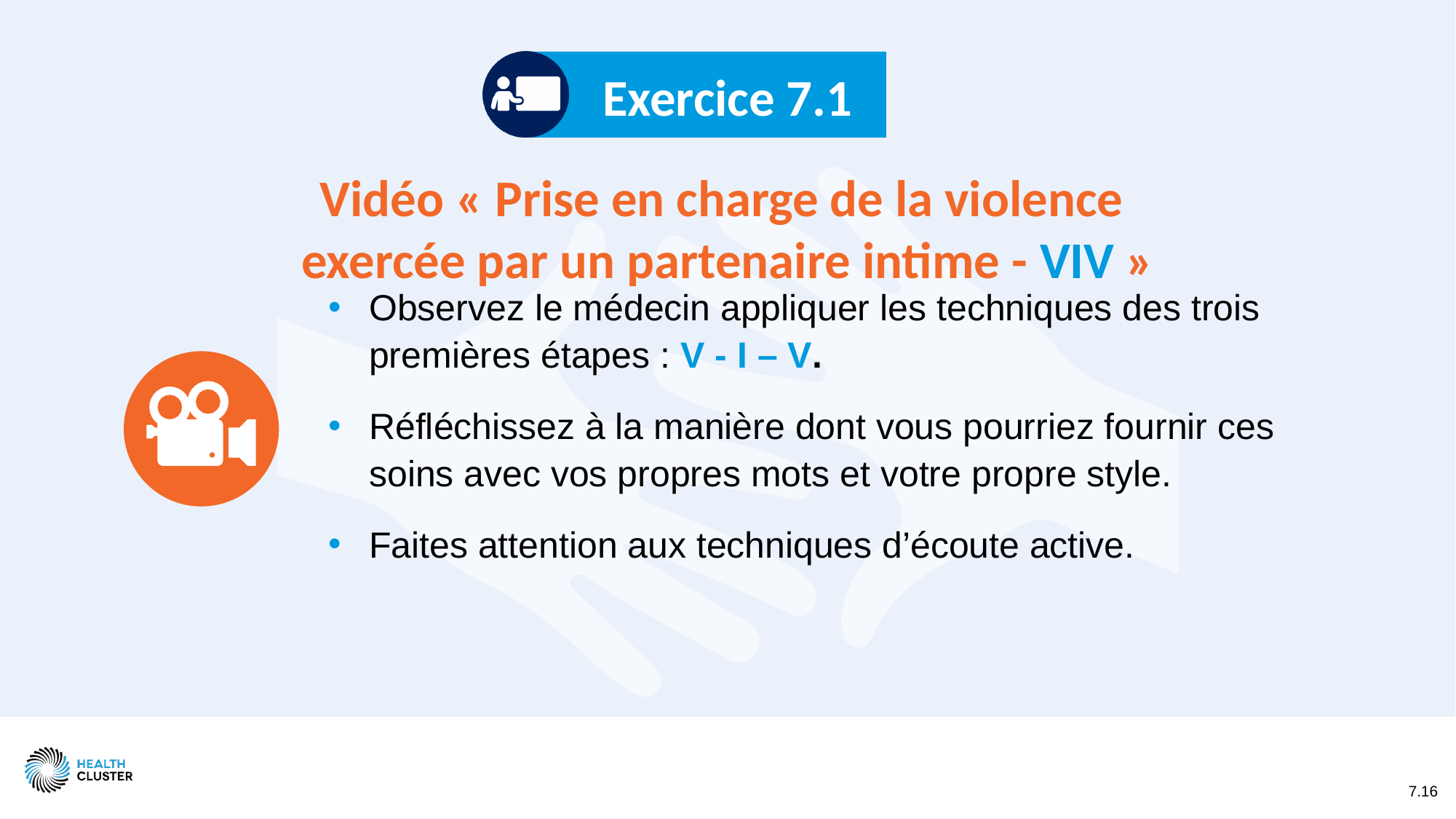

Exercice 7.1
# Vidéo « Prise en charge de la violence exercée par un partenaire intime - VIV »
Observez le médecin appliquer les techniques des trois premières étapes : V - I – V.
Réfléchissez à la manière dont vous pourriez fournir ces soins avec vos propres mots et votre propre style.
Faites attention aux techniques d’écoute active.

7.16